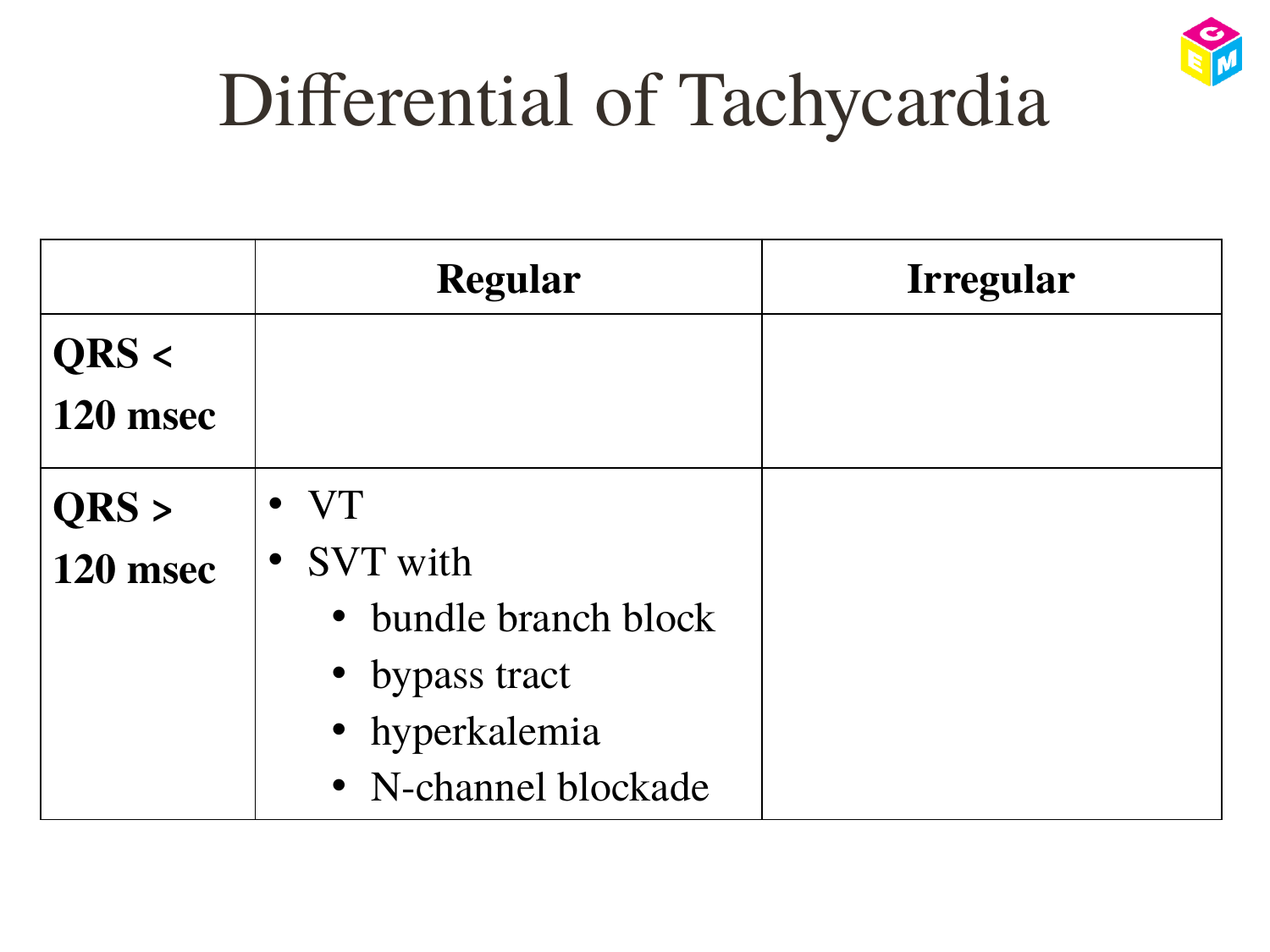

# Differential of Tachycardia
|  | Regular | Irregular |
| --- | --- | --- |
| QRS < 120 msec |  |  |
| QRS > 120 msec | VT SVT with bundle branch block bypass tract hyperkalemia N-channel blockade |  |